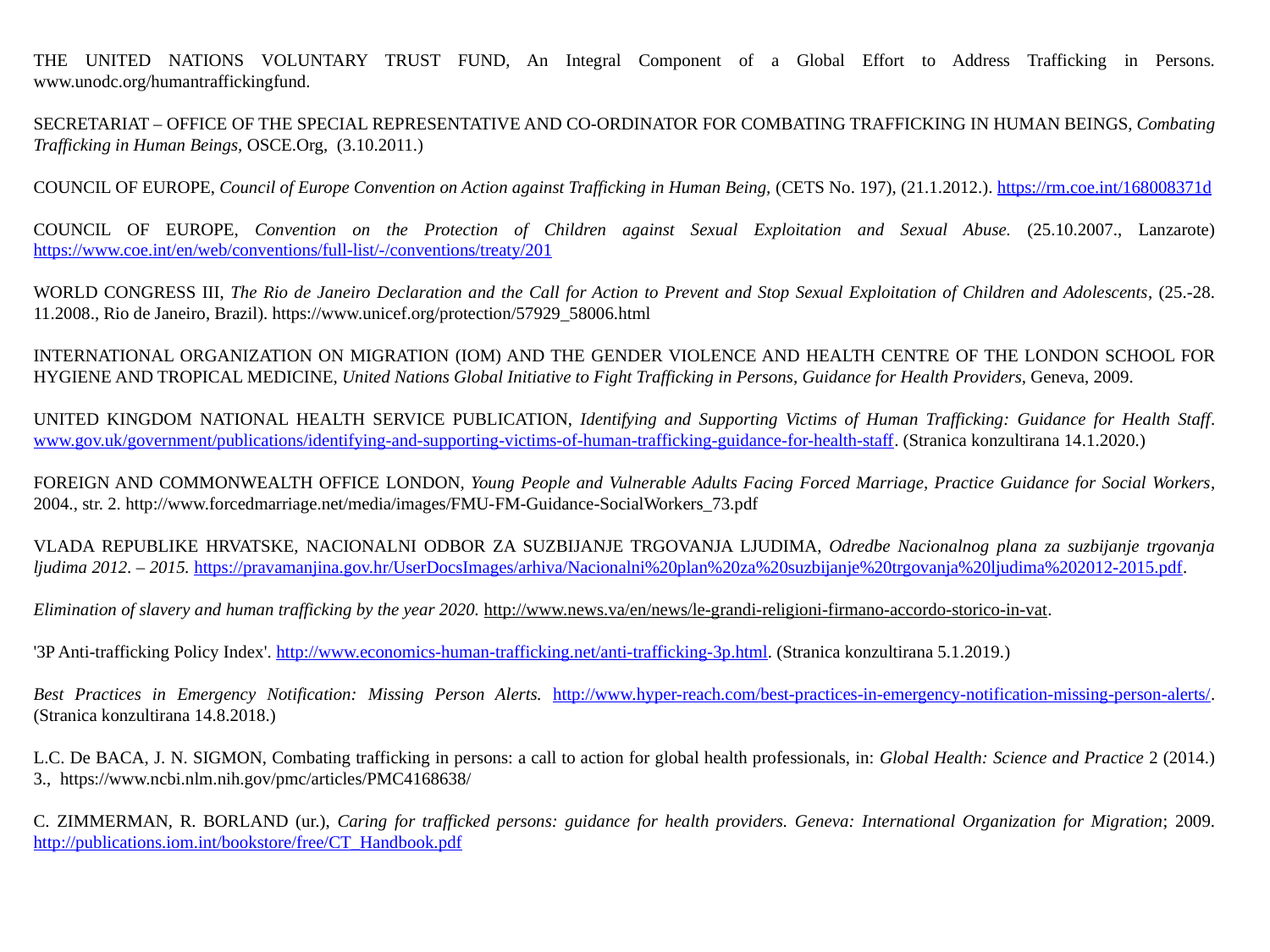

THE UNITED NATIONS VOLUNTARY TRUST FUND, An Integral Component of a Global Effort to Address Trafficking in Persons. www.unodc.org/humantraffickingfund.

SECRETARIAT – OFFICE OF THE SPECIAL REPRESENTATIVE AND CO-ORDINATOR FOR COMBATING TRAFFICKING IN HUMAN BEINGS, Combating Trafficking in Human Beings, OSCE.Org,  (3.10.2011.)

COUNCIL OF EUROPE, Council of Europe Convention on Action against Trafficking in Human Being, (CETS No. 197), (21.1.2012.). https://rm.coe.int/168008371d

COUNCIL OF EUROPE, Convention on the Protection of Children against Sexual Exploitation and Sexual Abuse. (25.10.2007., Lanzarote) https://www.coe.int/en/web/conventions/full-list/-/conventions/treaty/201

WORLD CONGRESS III, The Rio de Janeiro Declaration and the Call for Action to Prevent and Stop Sexual Exploitation of Children and Adolescents, (25.-28. 11.2008., Rio de Janeiro, Brazil). https://www.unicef.org/protection/57929_58006.html

INTERNATIONAL ORGANIZATION ON MIGRATION (IOM) AND THE GENDER VIOLENCE AND HEALTH CENTRE OF THE LONDON SCHOOL FOR HYGIENE AND TROPICAL MEDICINE, United Nations Global Initiative to Fight Trafficking in Persons, Guidance for Health Providers, Geneva, 2009.

UNITED KINGDOM NATIONAL HEALTH SERVICE PUBLICATION, Identifying and Supporting Victims of Human Trafficking: Guidance for Health Staff. www.gov.uk/government/publications/identifying-and-supporting-victims-of-human-trafficking-guidance-for-health-staff. (Stranica konzultirana 14.1.2020.)

FOREIGN AND COMMONWEALTH OFFICE LONDON, Young People and Vulnerable Adults Facing Forced Marriage, Practice Guidance for Social Workers, 2004., str. 2. http://www.forcedmarriage.net/media/images/FMU-FM-Guidance-SocialWorkers_73.pdf

VLADA REPUBLIKE HRVATSKE, NACIONALNI ODBOR ZA SUZBIJANJE TRGOVANJA LJUDIMA, Odredbe Nacionalnog plana za suzbijanje trgovanja ljudima 2012. – 2015. https://pravamanjina.gov.hr/UserDocsImages/arhiva/Nacionalni%20plan%20za%20suzbijanje%20trgovanja%20ljudima%202012-2015.pdf.

Elimination of slavery and human trafficking by the year 2020. http://www.news.va/en/news/le-grandi-religioni-firmano-accordo-storico-in-vat.

'3P Anti-trafficking Policy Index'. http://www.economics-human-trafficking.net/anti-trafficking-3p.html. (Stranica konzultirana 5.1.2019.)

Best Practices in Emergency Notification: Missing Person Alerts. http://www.hyper-reach.com/best-practices-in-emergency-notification-missing-person-alerts/. (Stranica konzultirana 14.8.2018.)

L.C. De BACA, J. N. SIGMON, Combating trafficking in persons: a call to action for global health professionals, in: Global Health: Science and Practice 2 (2014.) 3.,  https://www.ncbi.nlm.nih.gov/pmc/articles/PMC4168638/

C. ZIMMERMAN, R. BORLAND (ur.), Caring for trafficked persons: guidance for health providers. Geneva: International Organization for Migration; 2009. http://publications.iom.int/bookstore/free/CT_Handbook.pdf